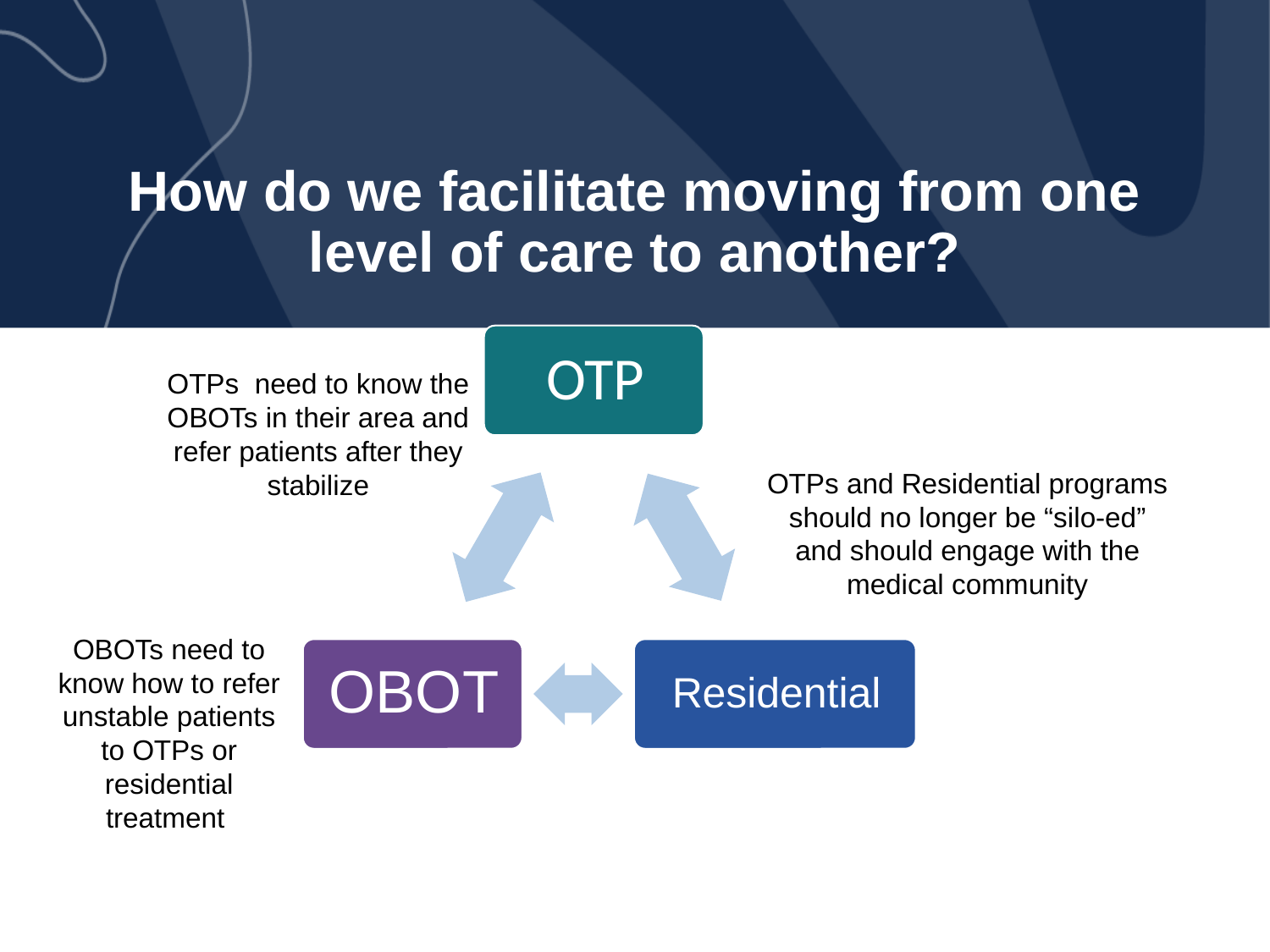

# How do we facilitate moving from one level of care to another?
OTP

Residential

OBOT

OTPs  need to know the OBOTs in their area and refer patients after they stabilize
OTPs and Residential programs should no longer be “silo-ed” and should engage with the medical community
OBOTs need to know how to refer unstable patients to OTPs or residential treatment